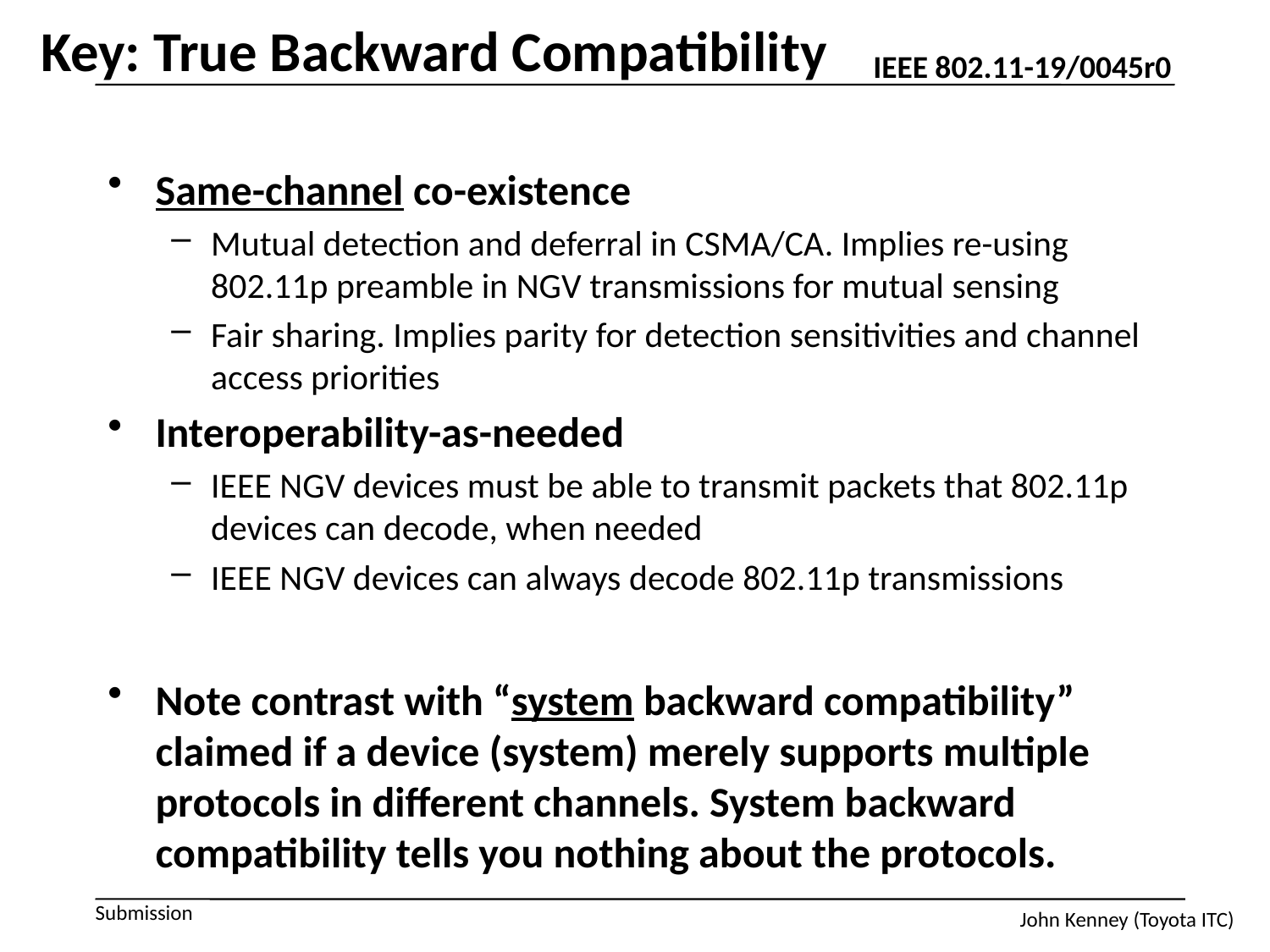

# Key: True Backward Compatibility
Same-channel co-existence
Mutual detection and deferral in CSMA/CA. Implies re-using 802.11p preamble in NGV transmissions for mutual sensing
Fair sharing. Implies parity for detection sensitivities and channel access priorities
Interoperability-as-needed
IEEE NGV devices must be able to transmit packets that 802.11p devices can decode, when needed
IEEE NGV devices can always decode 802.11p transmissions

Note contrast with “system backward compatibility” claimed if a device (system) merely supports multiple protocols in different channels. System backward compatibility tells you nothing about the protocols.
John Kenney (Toyota ITC)